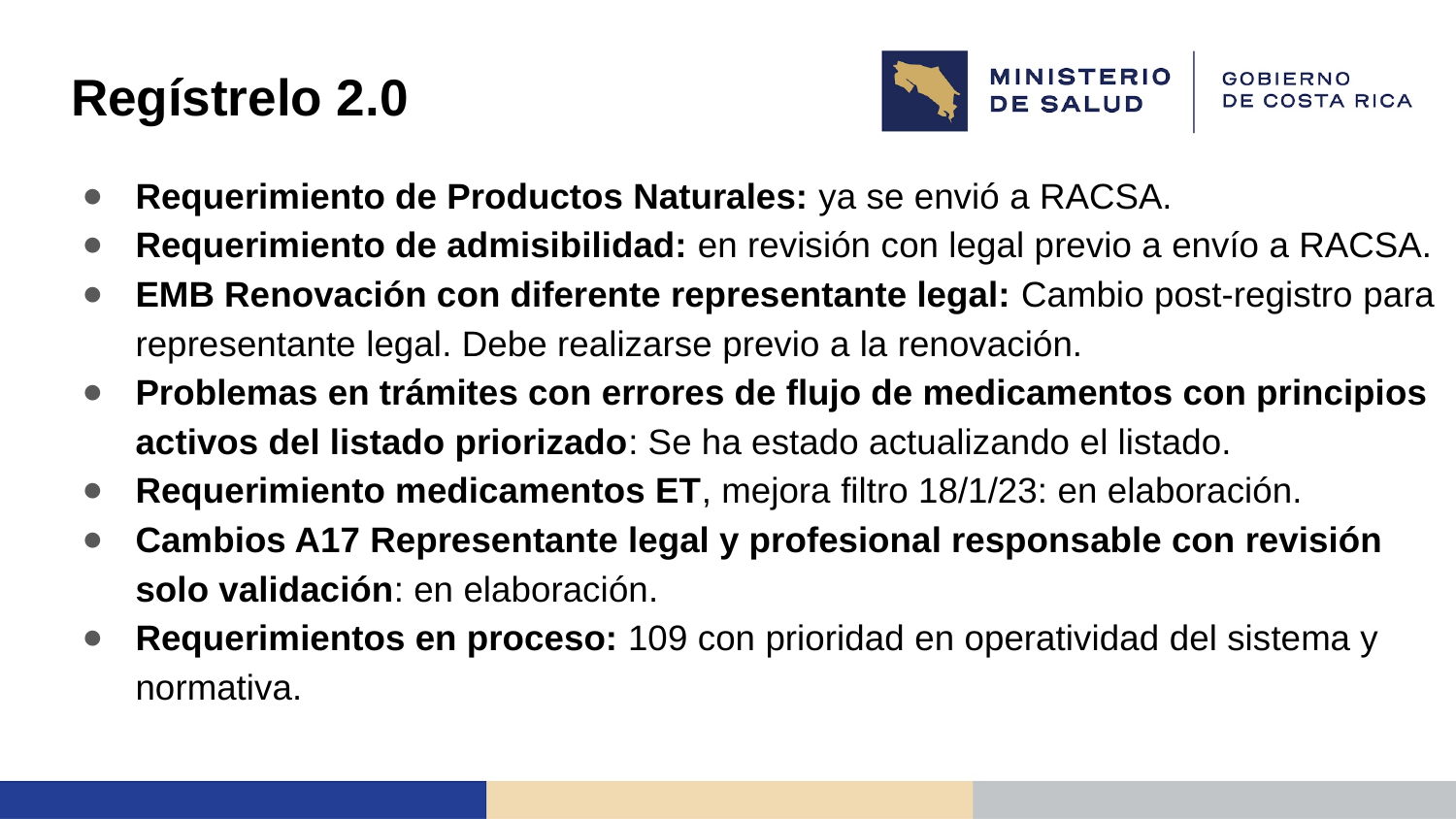

# Regístrelo 2.0
Requerimiento de Productos Naturales: ya se envió a RACSA.
Requerimiento de admisibilidad: en revisión con legal previo a envío a RACSA.
EMB Renovación con diferente representante legal: Cambio post-registro para representante legal. Debe realizarse previo a la renovación.
Problemas en trámites con errores de flujo de medicamentos con principios activos del listado priorizado: Se ha estado actualizando el listado.
Requerimiento medicamentos ET, mejora filtro 18/1/23: en elaboración.
Cambios A17 Representante legal y profesional responsable con revisión solo validación: en elaboración.
Requerimientos en proceso: 109 con prioridad en operatividad del sistema y normativa.